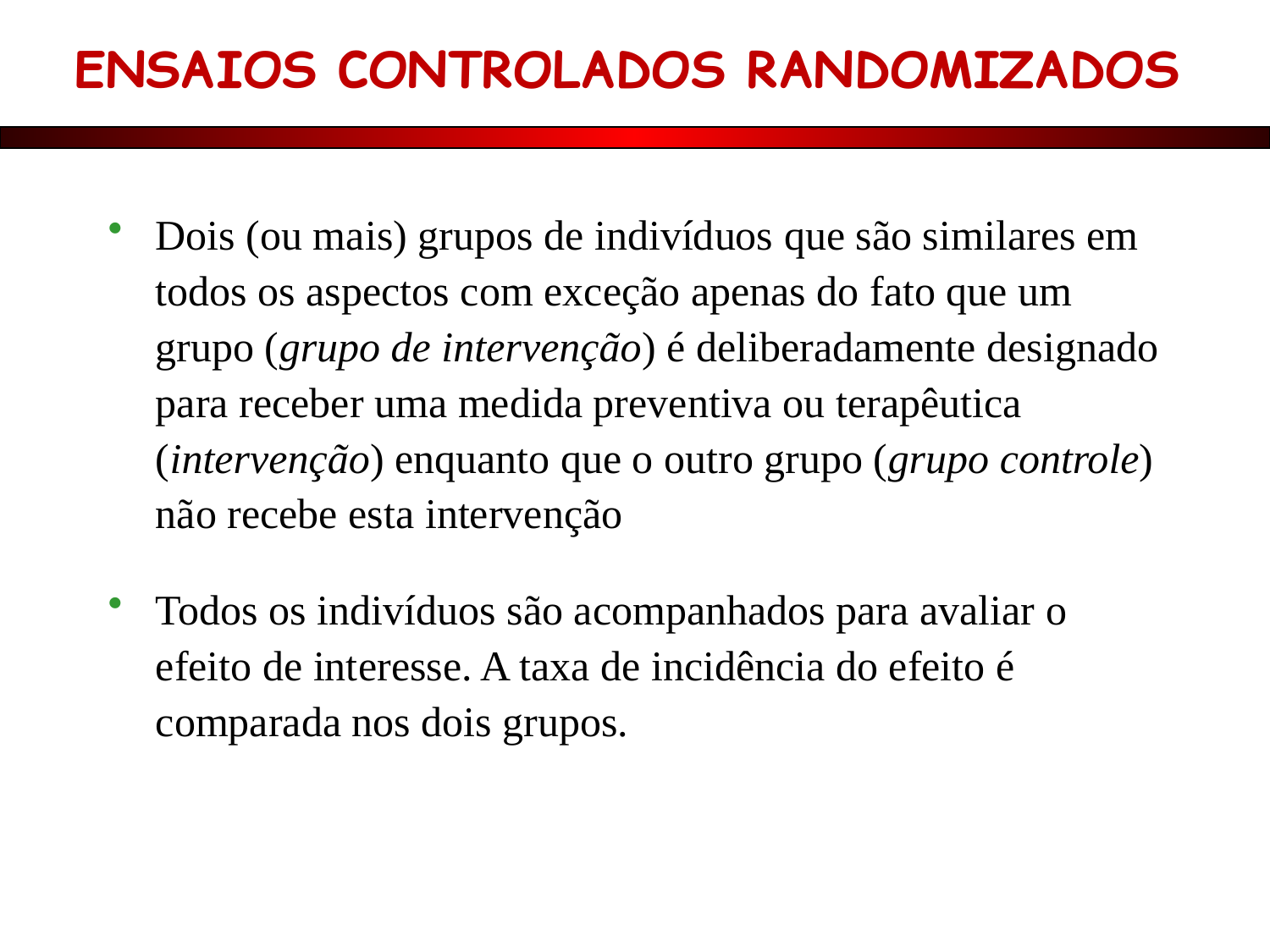

# ENSAIOS CONTROLADOS RANDOMIZADOS

Dois (ou mais) grupos de indivíduos que são similares em todos os aspectos com exceção apenas do fato que um grupo (grupo de intervenção) é deliberadamente designado para receber uma medida preventiva ou terapêutica (intervenção) enquanto que o outro grupo (grupo controle) não recebe esta intervenção
Todos os indivíduos são acompanhados para avaliar o efeito de interesse. A taxa de incidência do efeito é comparada nos dois grupos.